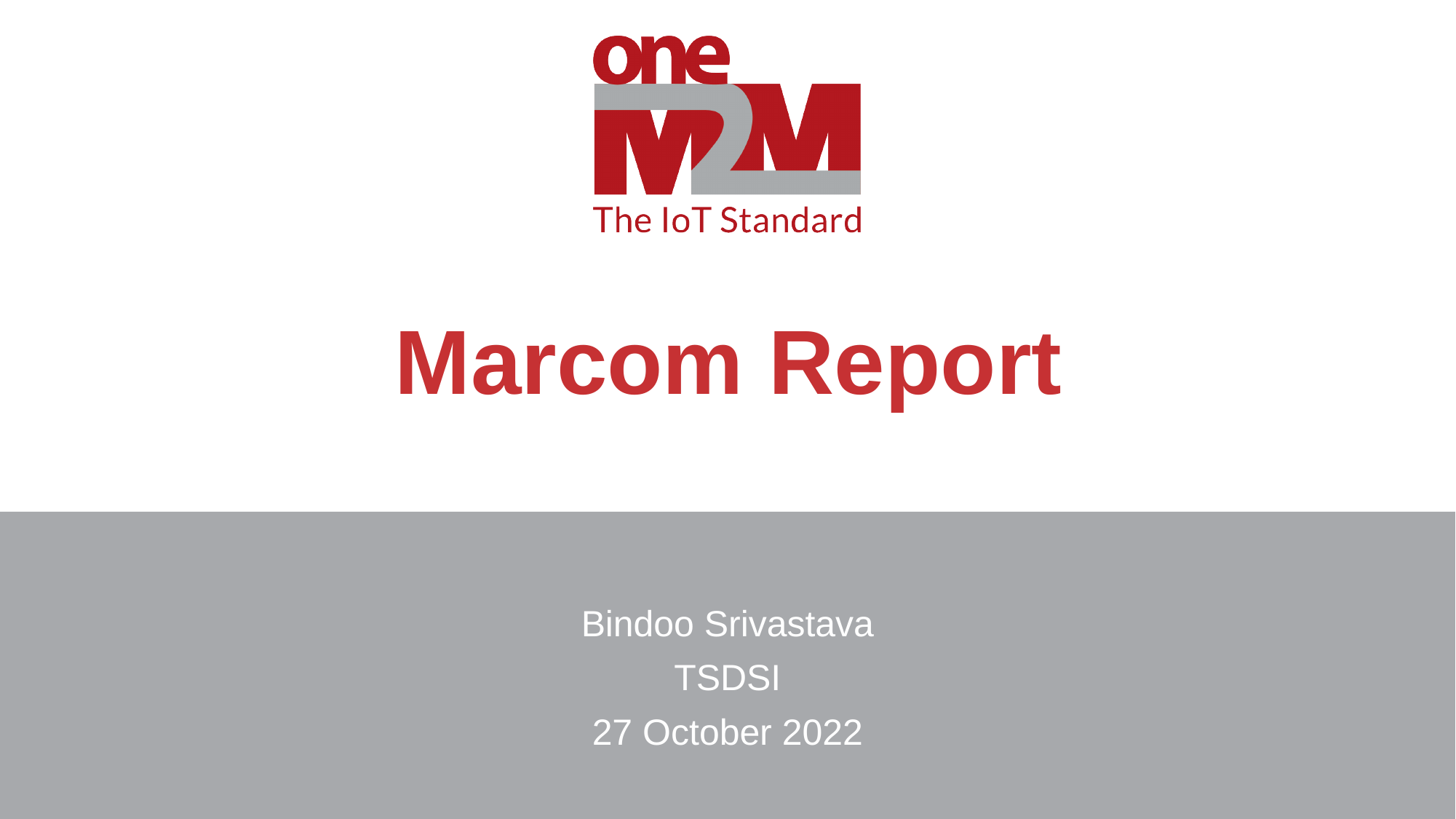

# Marcom Report
Bindoo Srivastava
TSDSI
27 October 2022